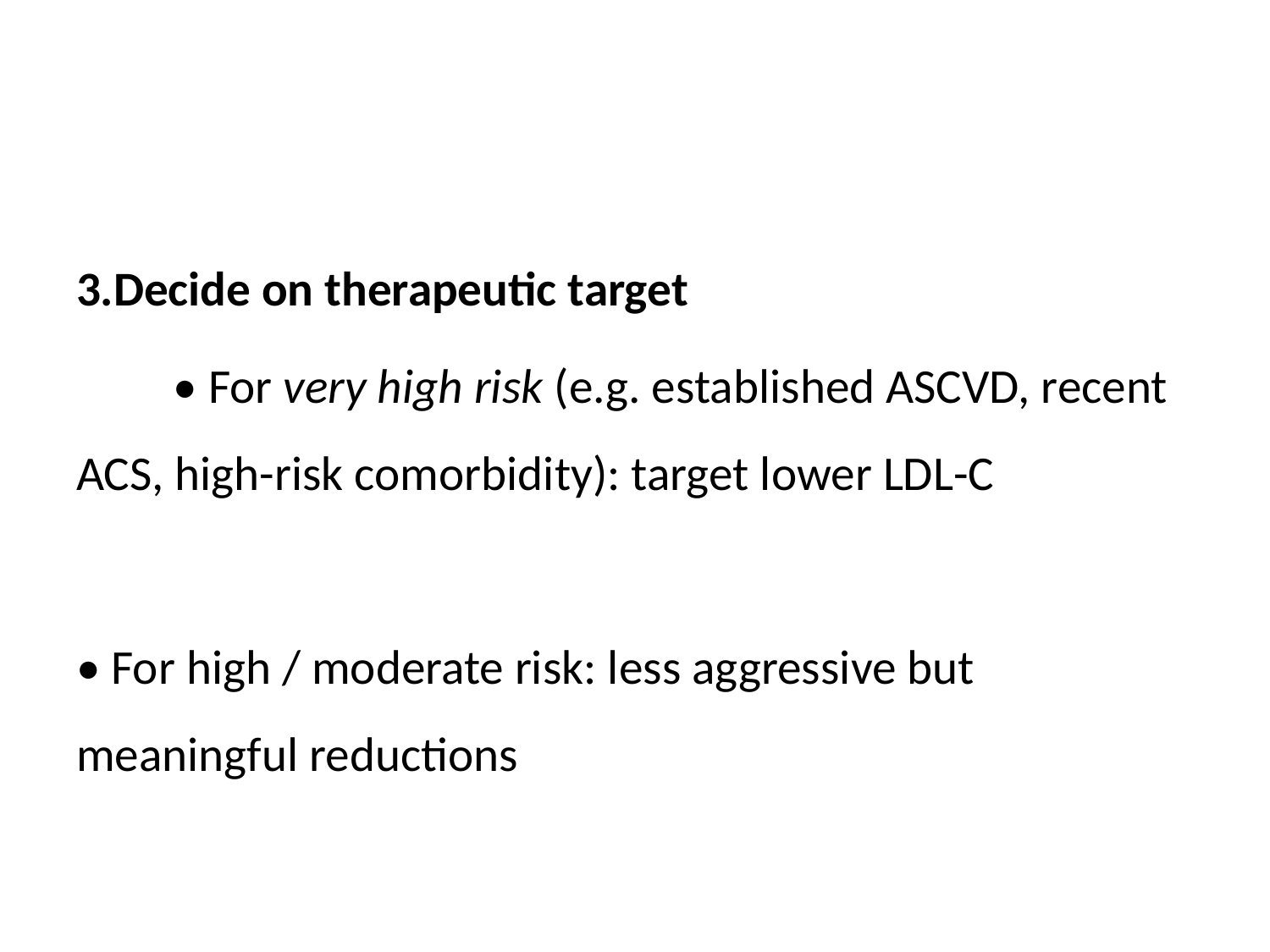

#
3.Decide on therapeutic target
  • For very high risk (e.g. established ASCVD, recent ACS, high-risk comorbidity): target lower LDL-C

• For high / moderate risk: less aggressive but meaningful reductions